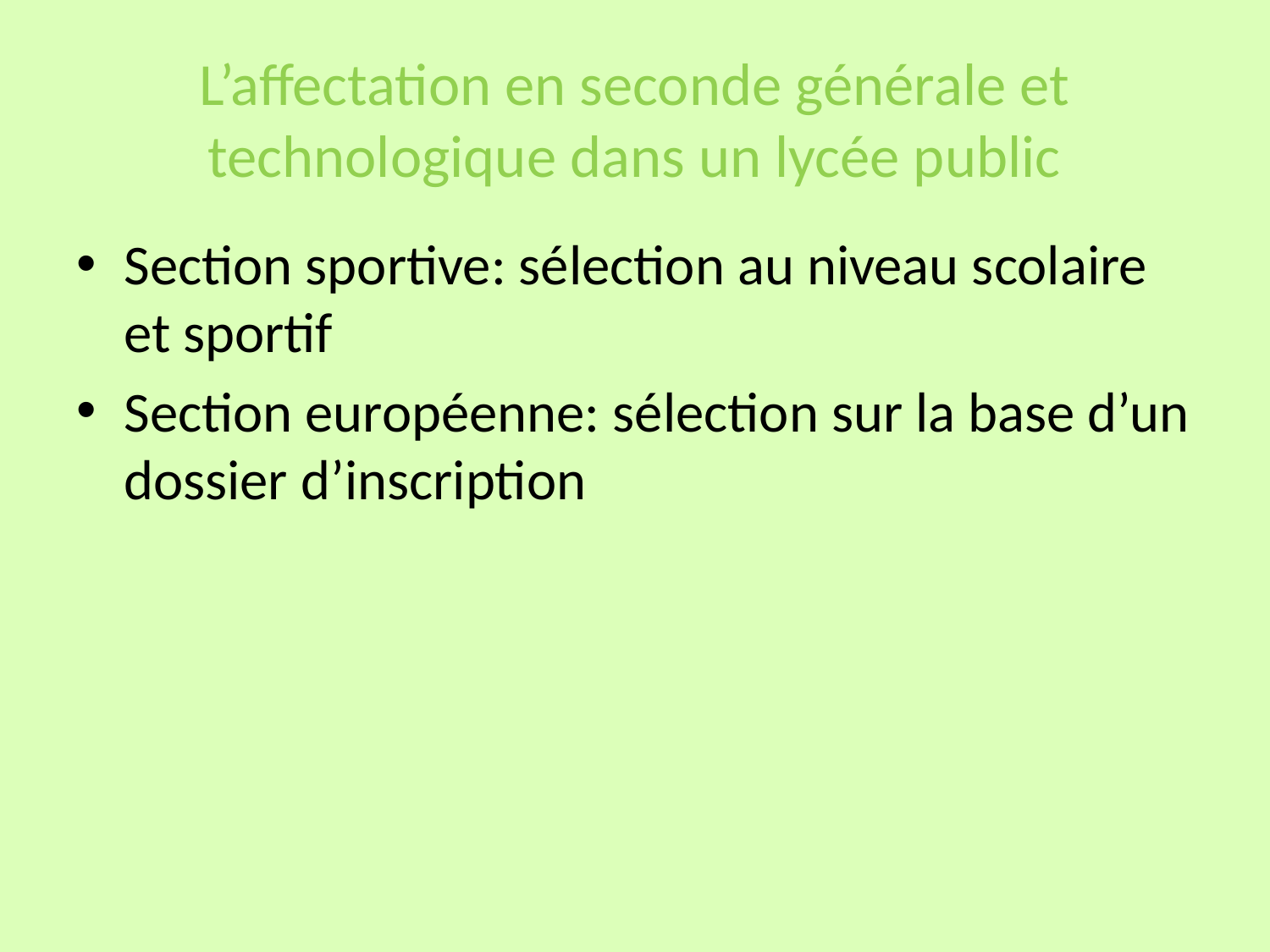

# L’affectation en seconde générale et technologique dans un lycée public
Section sportive: sélection au niveau scolaire et sportif
Section européenne: sélection sur la base d’un dossier d’inscription